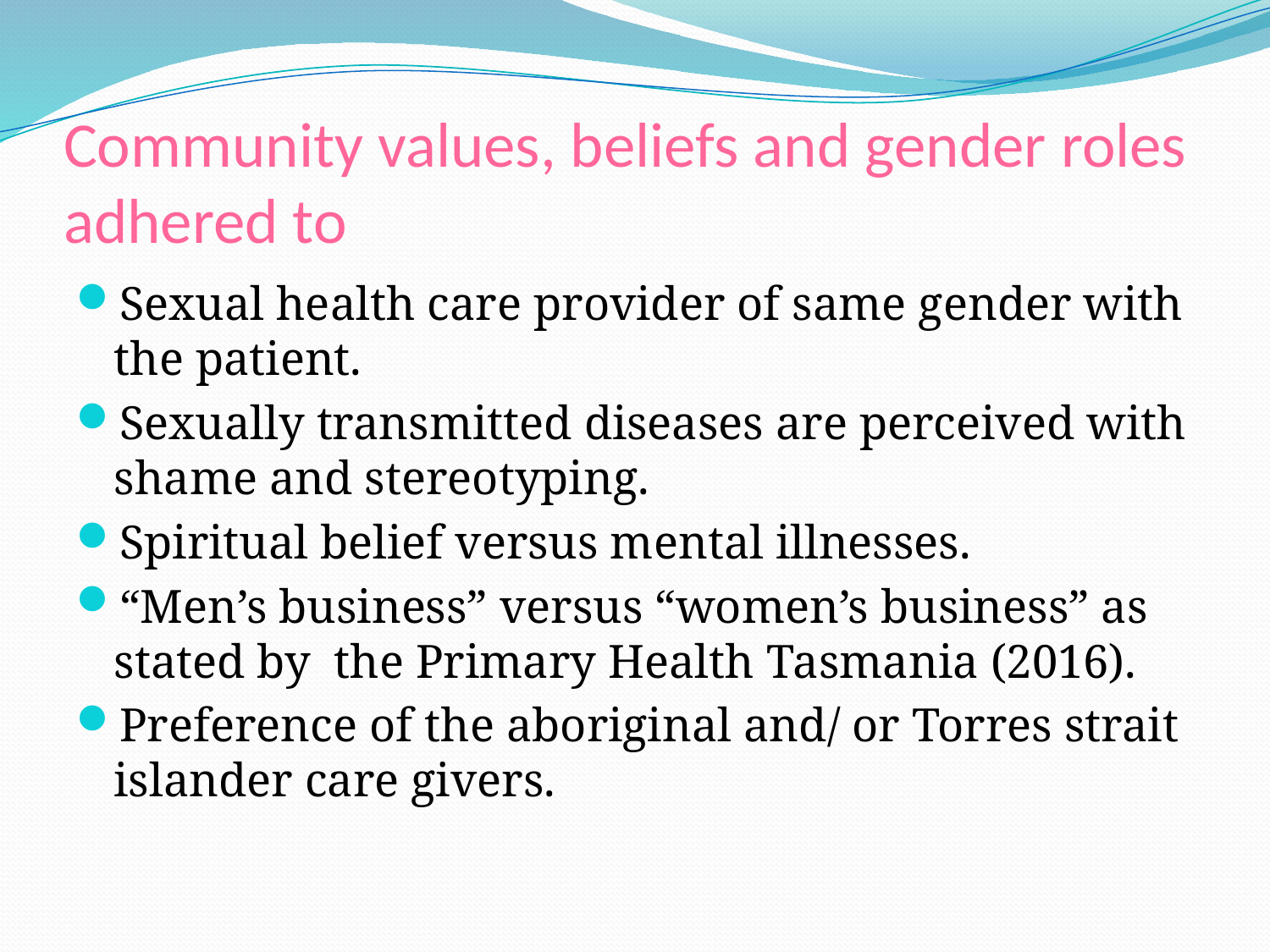

# Community values, beliefs and gender roles adhered to
Sexual health care provider of same gender with the patient.
Sexually transmitted diseases are perceived with shame and stereotyping.
Spiritual belief versus mental illnesses.
“Men’s business” versus “women’s business” as stated by  the Primary Health Tasmania (2016).
Preference of the aboriginal and/ or Torres strait islander care givers.